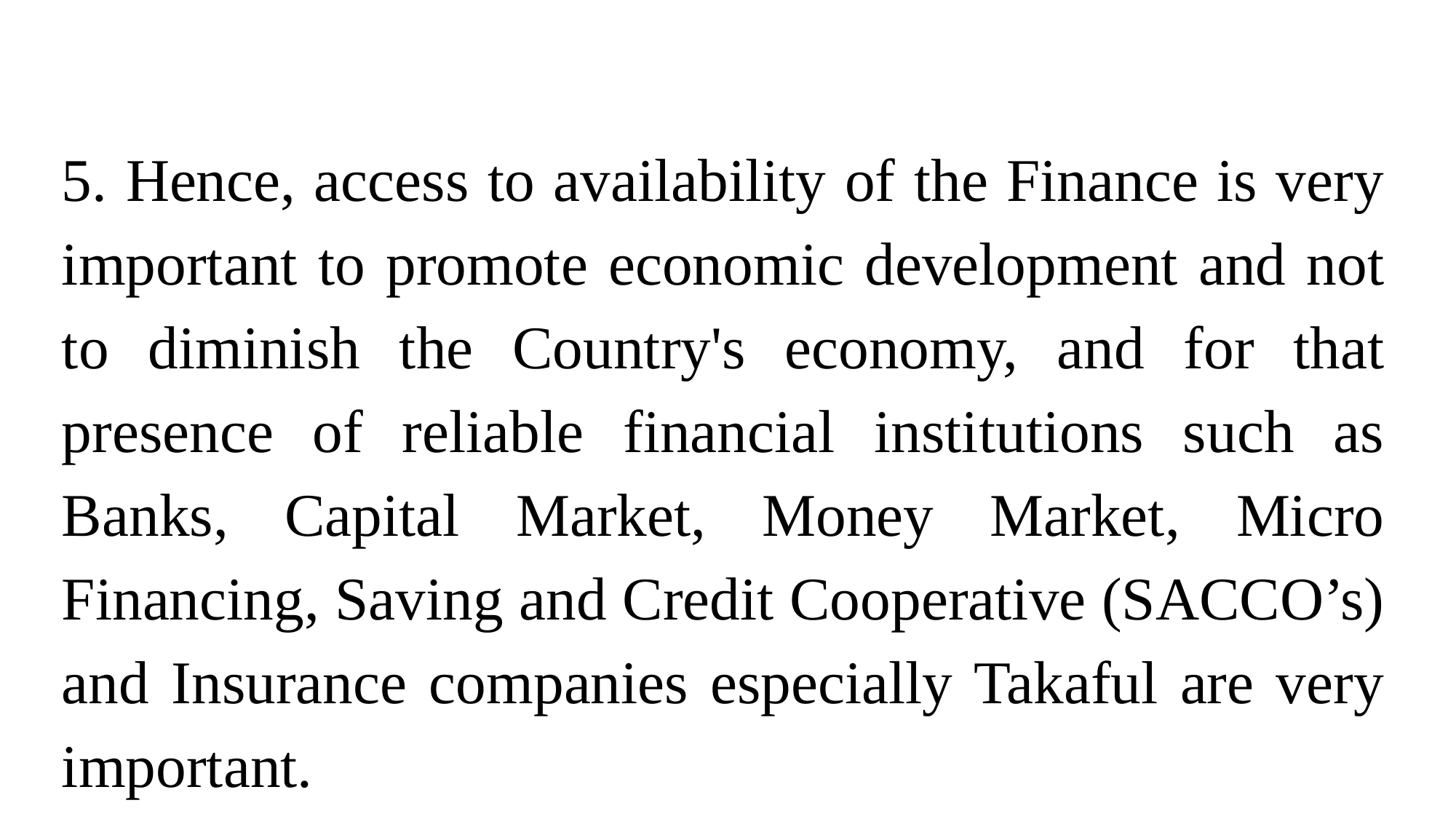

5. Hence, access to availability of the Finance is very important to promote economic development and not to diminish the Country's economy, and for that presence of reliable financial institutions such as Banks, Capital Market, Money Market, Micro Financing, Saving and Credit Cooperative (SACCO’s) and Insurance companies especially Takaful are very important.